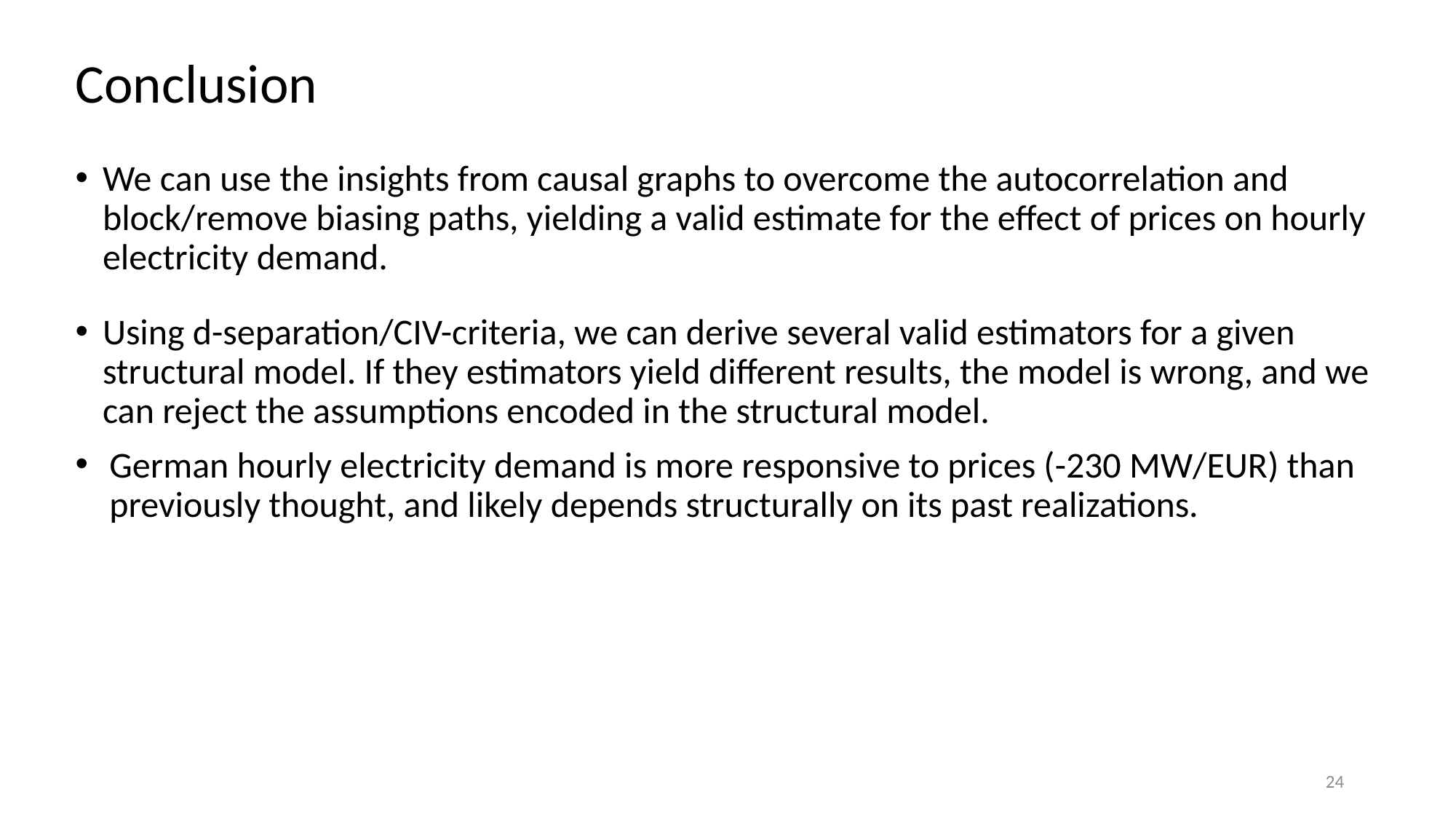

# Conclusion
We can use the insights from causal graphs to overcome the autocorrelation and block/remove biasing paths, yielding a valid estimate for the effect of prices on hourly electricity demand.

Using d-separation/CIV-criteria, we can derive several valid estimators for a given structural model. If they estimators yield different results, the model is wrong, and we can reject the assumptions encoded in the structural model.
German hourly electricity demand is more responsive to prices (-230 MW/EUR) than previously thought, and likely depends structurally on its past realizations.

24